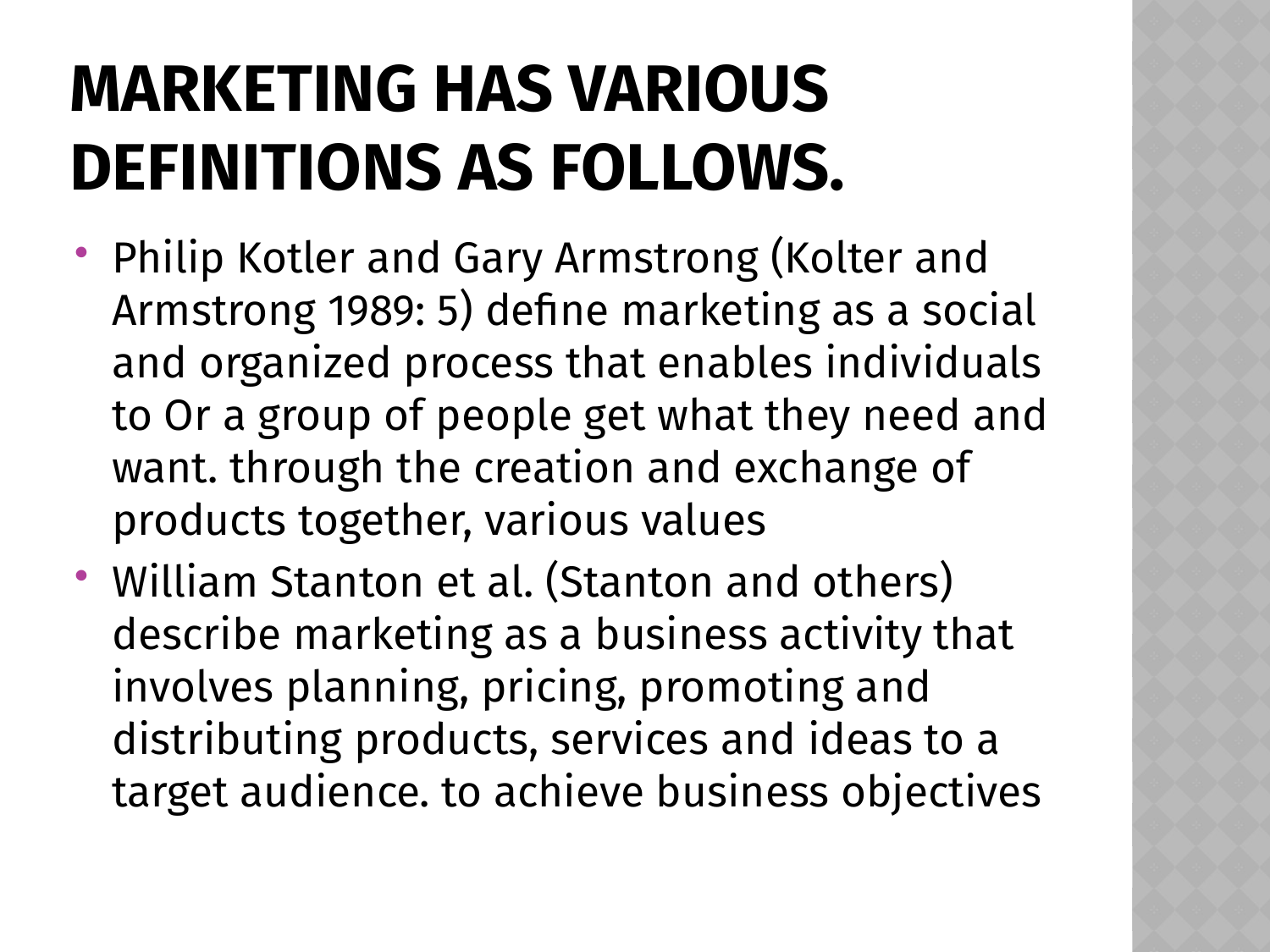

# Marketing has various definitions as follows.
Philip Kotler and Gary Armstrong (Kolter and Armstrong 1989: 5) define marketing as a social and organized process that enables individuals to Or a group of people get what they need and want. through the creation and exchange of products together, various values
William Stanton et al. (Stanton and others) describe marketing as a business activity that involves planning, pricing, promoting and distributing products, services and ideas to a target audience. to achieve business objectives